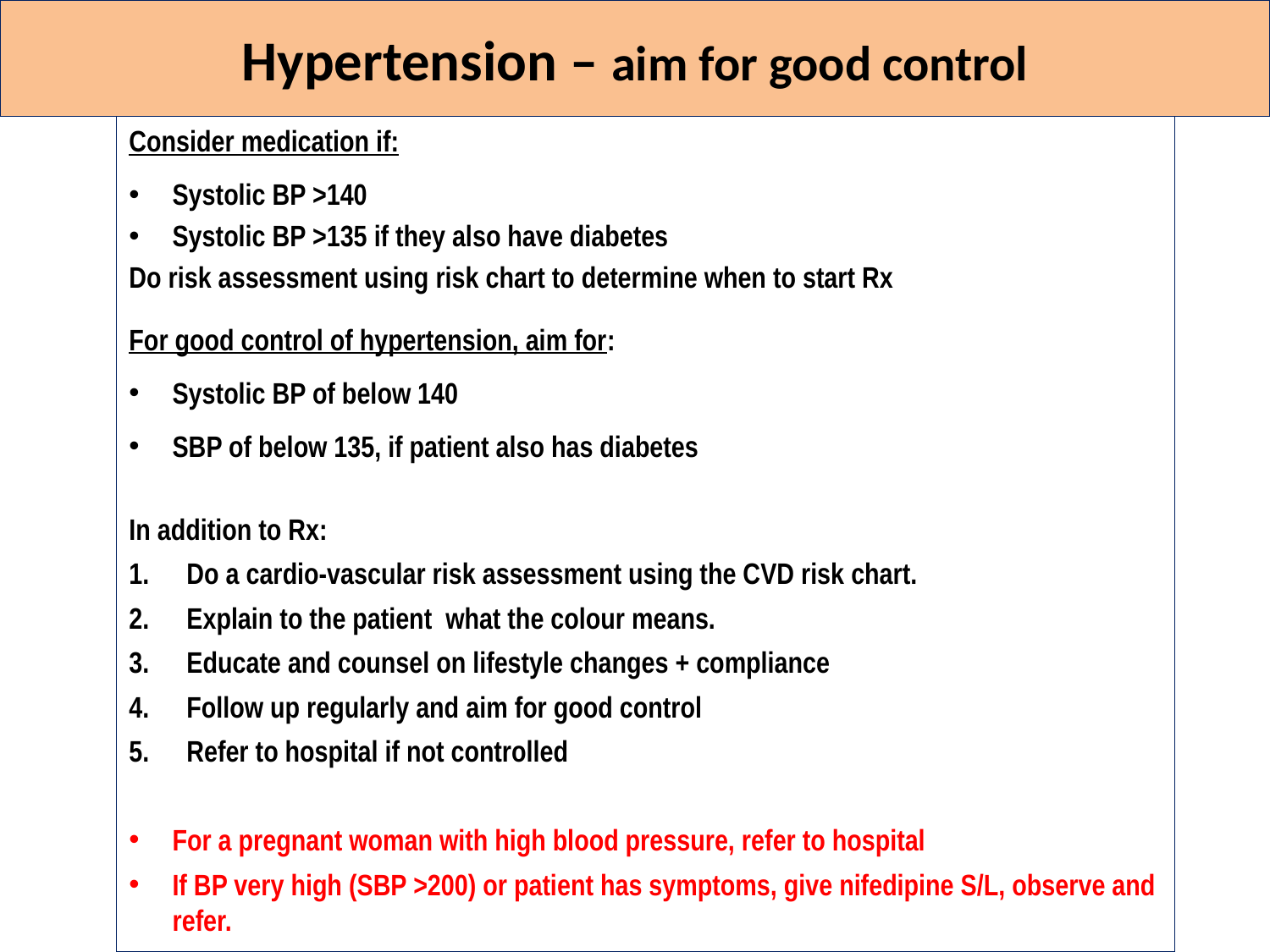

# Hypertension – aim for good control
Consider medication if:
Systolic BP >140
Systolic BP >135 if they also have diabetes
Do risk assessment using risk chart to determine when to start Rx
For good control of hypertension, aim for:
Systolic BP of below 140
SBP of below 135, if patient also has diabetes

In addition to Rx:
Do a cardio-vascular risk assessment using the CVD risk chart.
Explain to the patient  what the colour means.
Educate and counsel on lifestyle changes + compliance
Follow up regularly and aim for good control
Refer to hospital if not controlled

For a pregnant woman with high blood pressure, refer to hospital
If BP very high (SBP >200) or patient has symptoms, give nifedipine S/L, observe and refer.